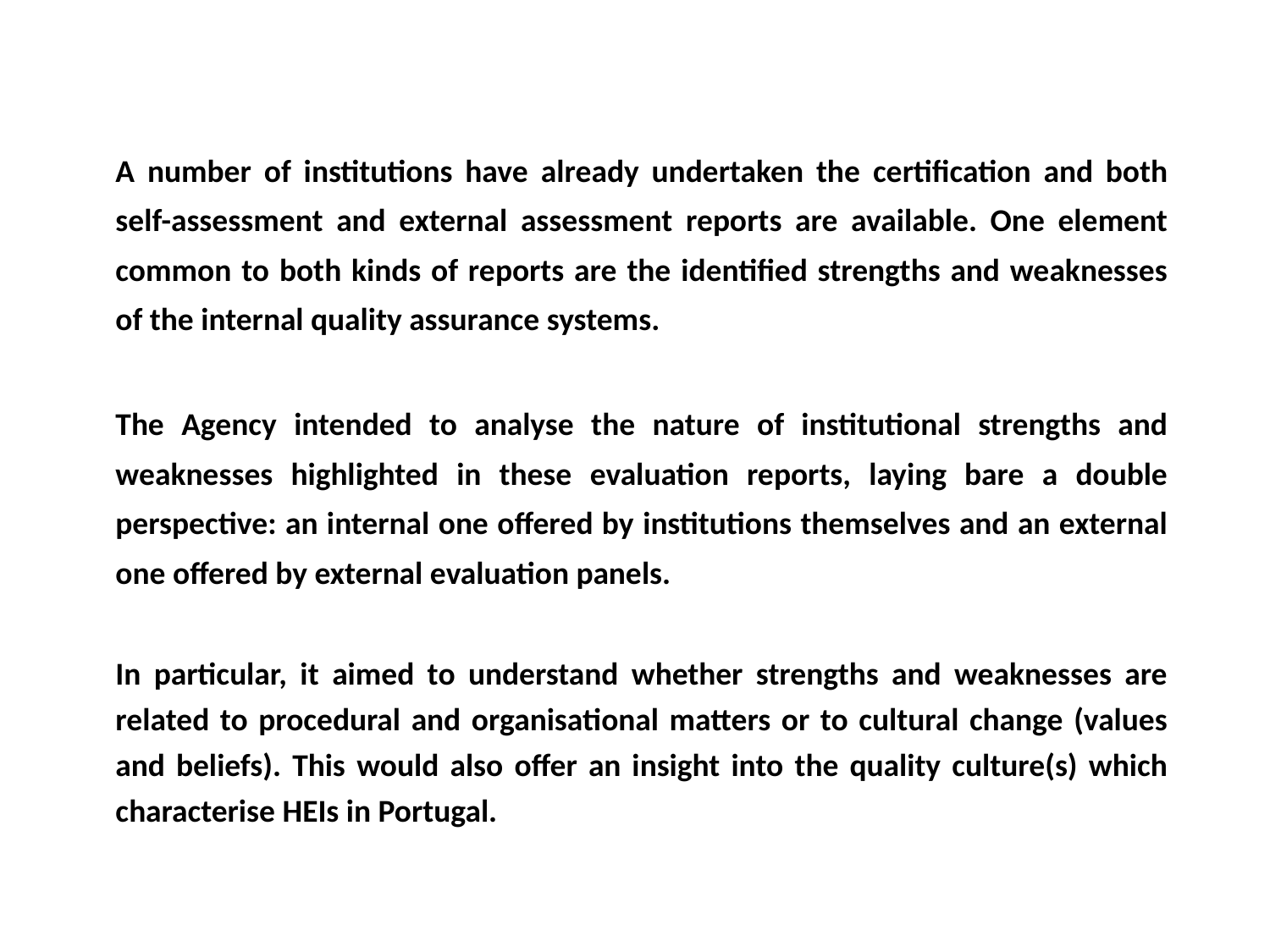

A number of institutions have already undertaken the certification and both self-assessment and external assessment reports are available. One element common to both kinds of reports are the identified strengths and weaknesses of the internal quality assurance systems.
The Agency intended to analyse the nature of institutional strengths and weaknesses highlighted in these evaluation reports, laying bare a double perspective: an internal one offered by institutions themselves and an external one offered by external evaluation panels.
In particular, it aimed to understand whether strengths and weaknesses are related to procedural and organisational matters or to cultural change (values and beliefs). This would also offer an insight into the quality culture(s) which characterise HEIs in Portugal.